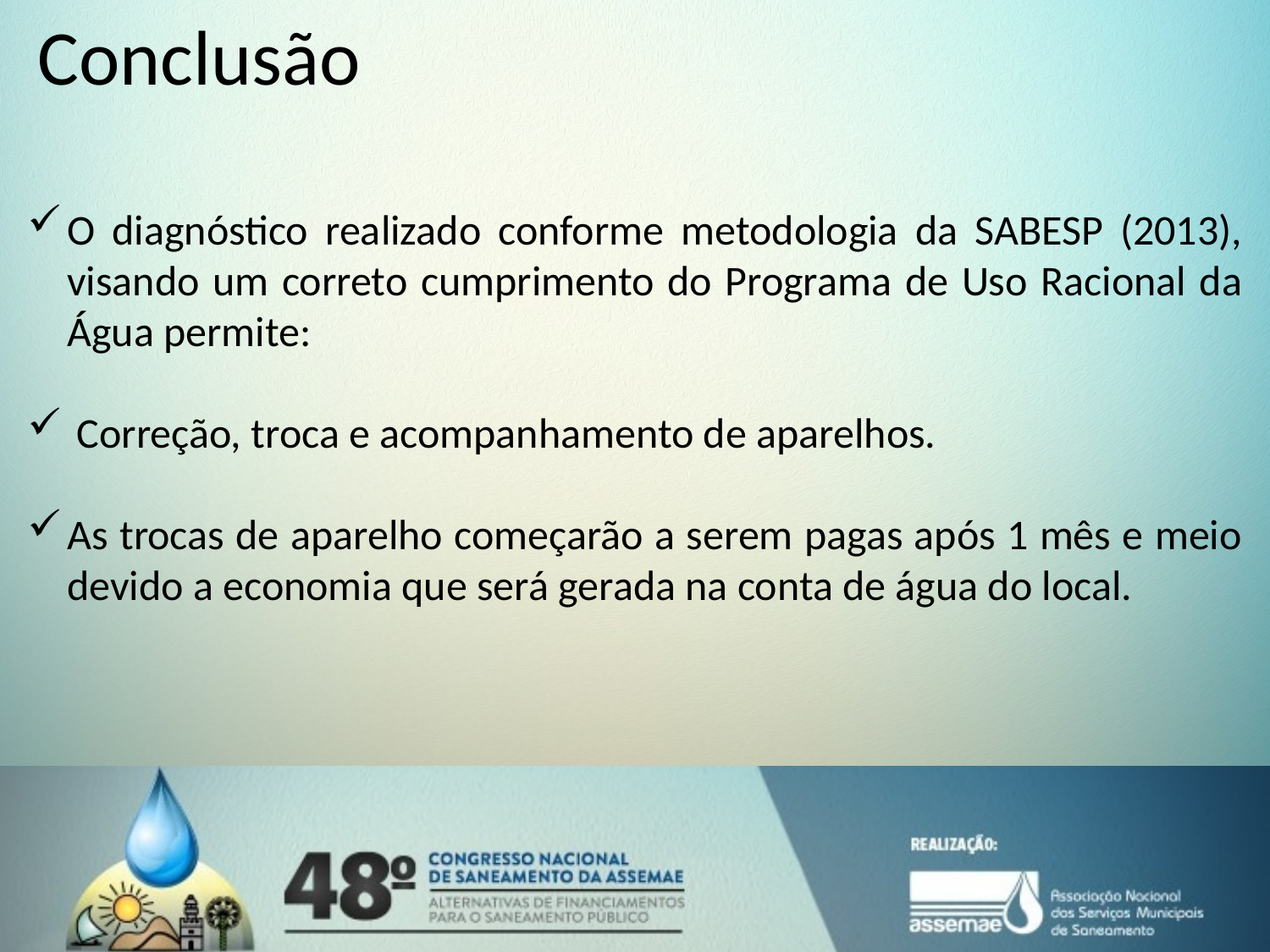

# Conclusão
O diagnóstico realizado conforme metodologia da SABESP (2013), visando um correto cumprimento do Programa de Uso Racional da Água permite:

 Correção, troca e acompanhamento de aparelhos.

As trocas de aparelho começarão a serem pagas após 1 mês e meio devido a economia que será gerada na conta de água do local.